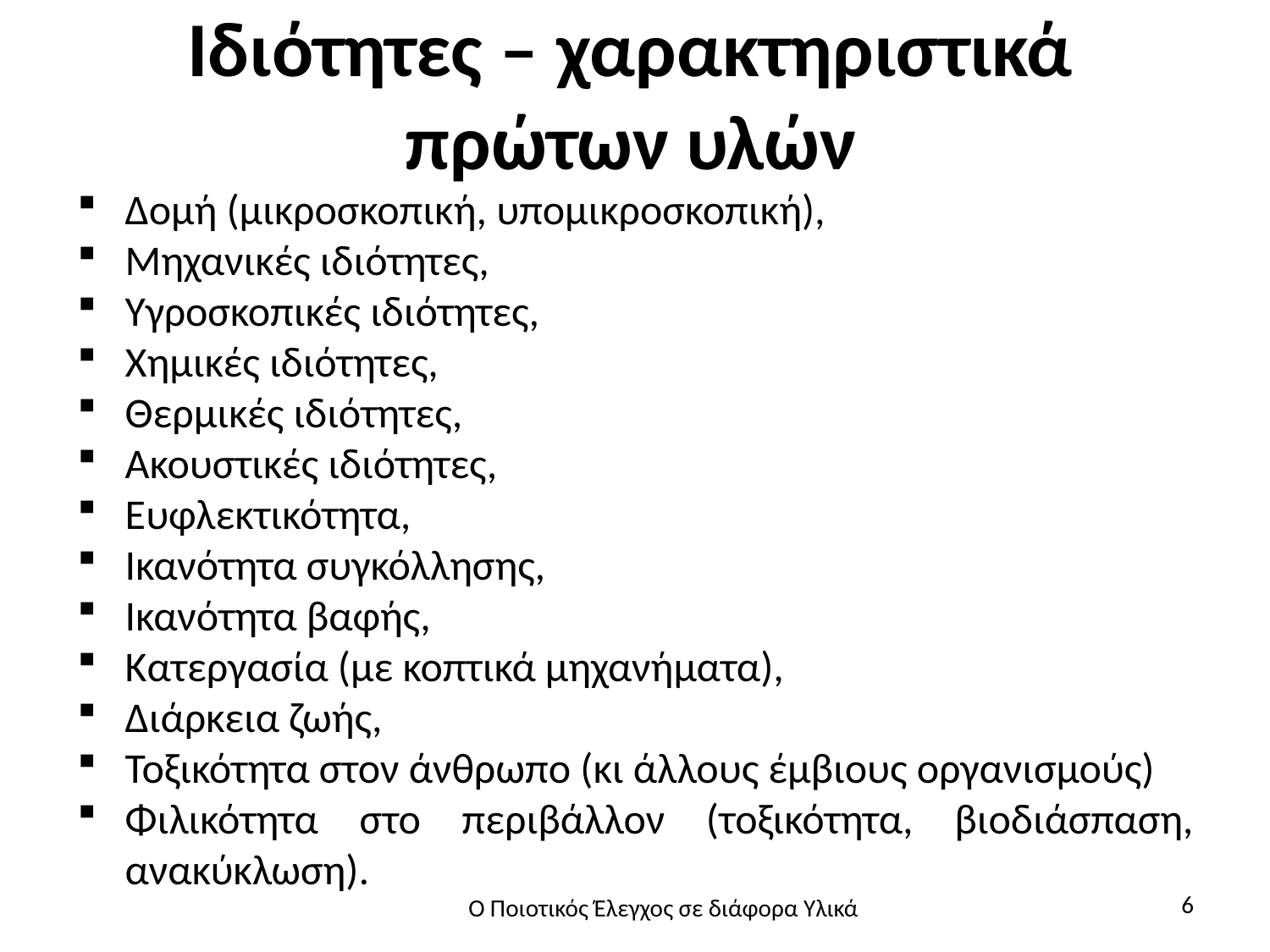

# Ιδιότητες – χαρακτηριστικά πρώτων υλών
Δομή (μικροσκοπική, υπομικροσκοπική),
Μηχανικές ιδιότητες,
Υγροσκοπικές ιδιότητες,
Χημικές ιδιότητες,
Θερμικές ιδιότητες,
Ακουστικές ιδιότητες,
Ευφλεκτικότητα,
Ικανότητα συγκόλλησης,
Ικανότητα βαφής,
Κατεργασία (με κοπτικά μηχανήματα),
Διάρκεια ζωής,
Τοξικότητα στον άνθρωπο (κι άλλους έμβιους οργανισμούς)
Φιλικότητα στο περιβάλλον (τοξικότητα, βιοδιάσπαση, ανακύκλωση).
6
Ο Ποιοτικός Έλεγχος σε διάφορα Υλικά